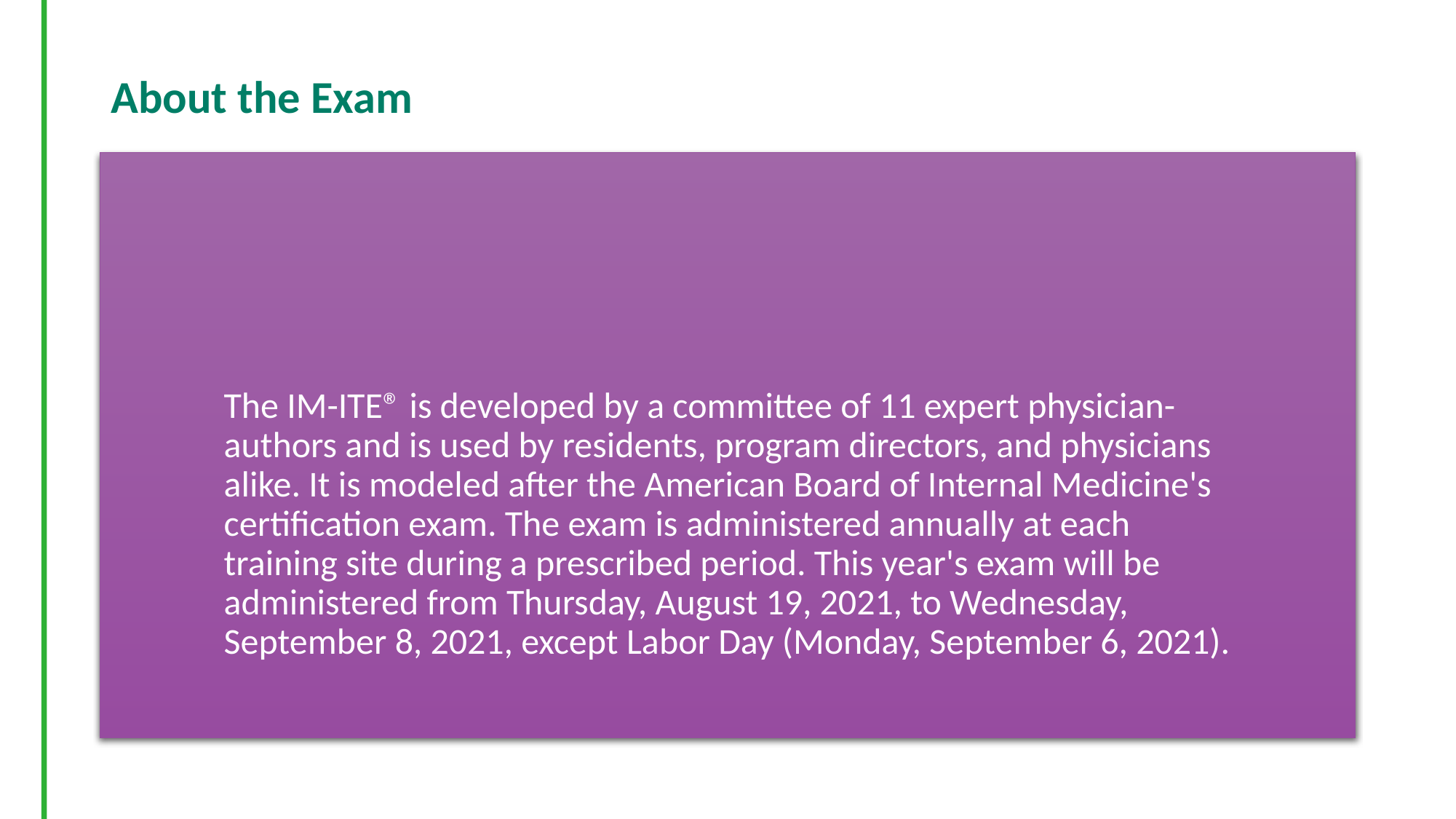

# About the Exam
The IM-ITE® is developed by a committee of 11 expert physician-authors and is used by residents, program directors, and physicians alike. It is modeled after the American Board of Internal Medicine's certification exam. The exam is administered annually at each training site during a prescribed period. This year's exam will be administered from Thursday, August 19, 2021, to Wednesday, September 8, 2021, except Labor Day (Monday, September 6, 2021).